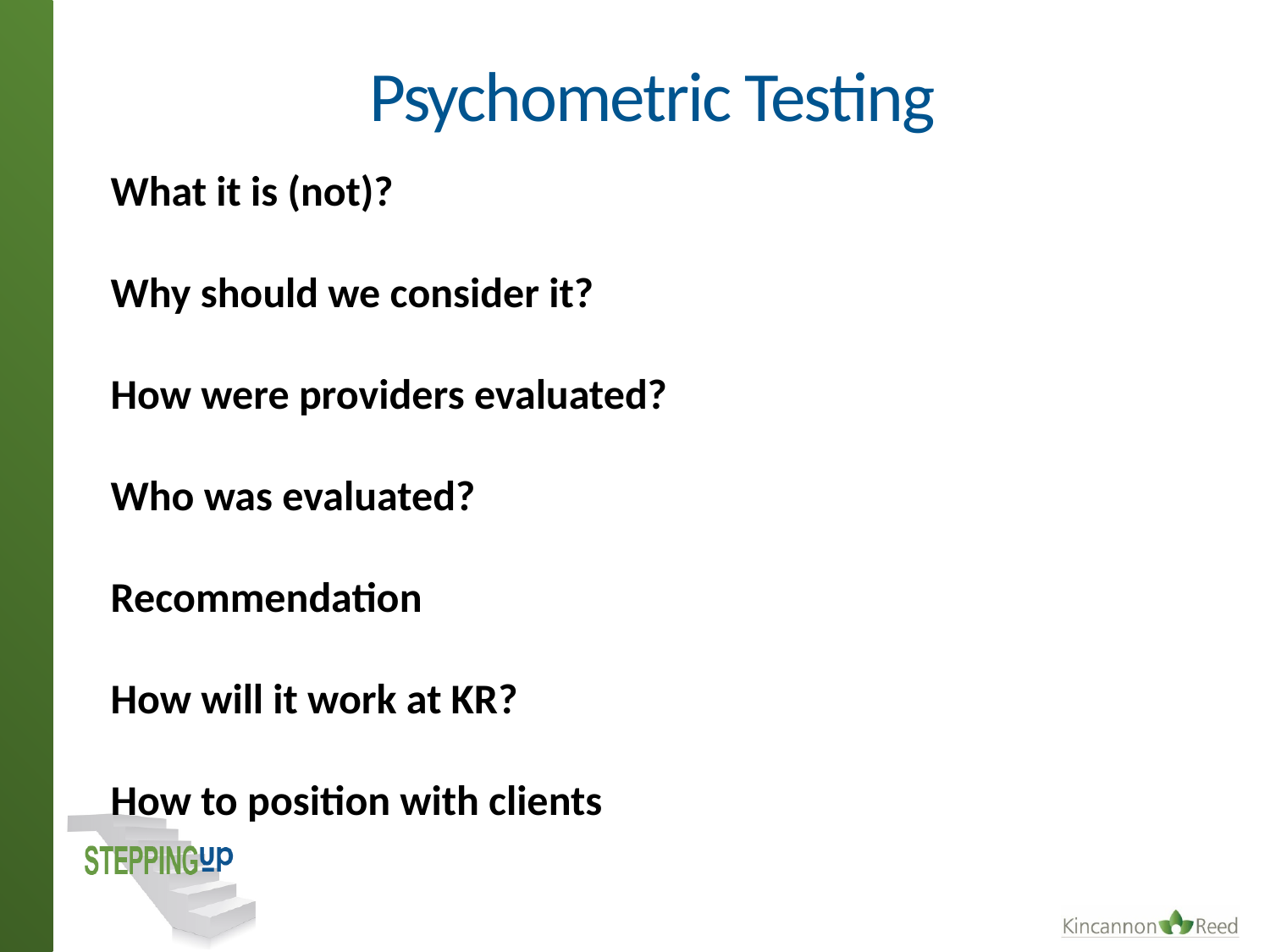

# Psychometric Testing
What it is (not)?

Why should we consider it?

How were providers evaluated?

Who was evaluated?

Recommendation

How will it work at KR?

How to position with clients